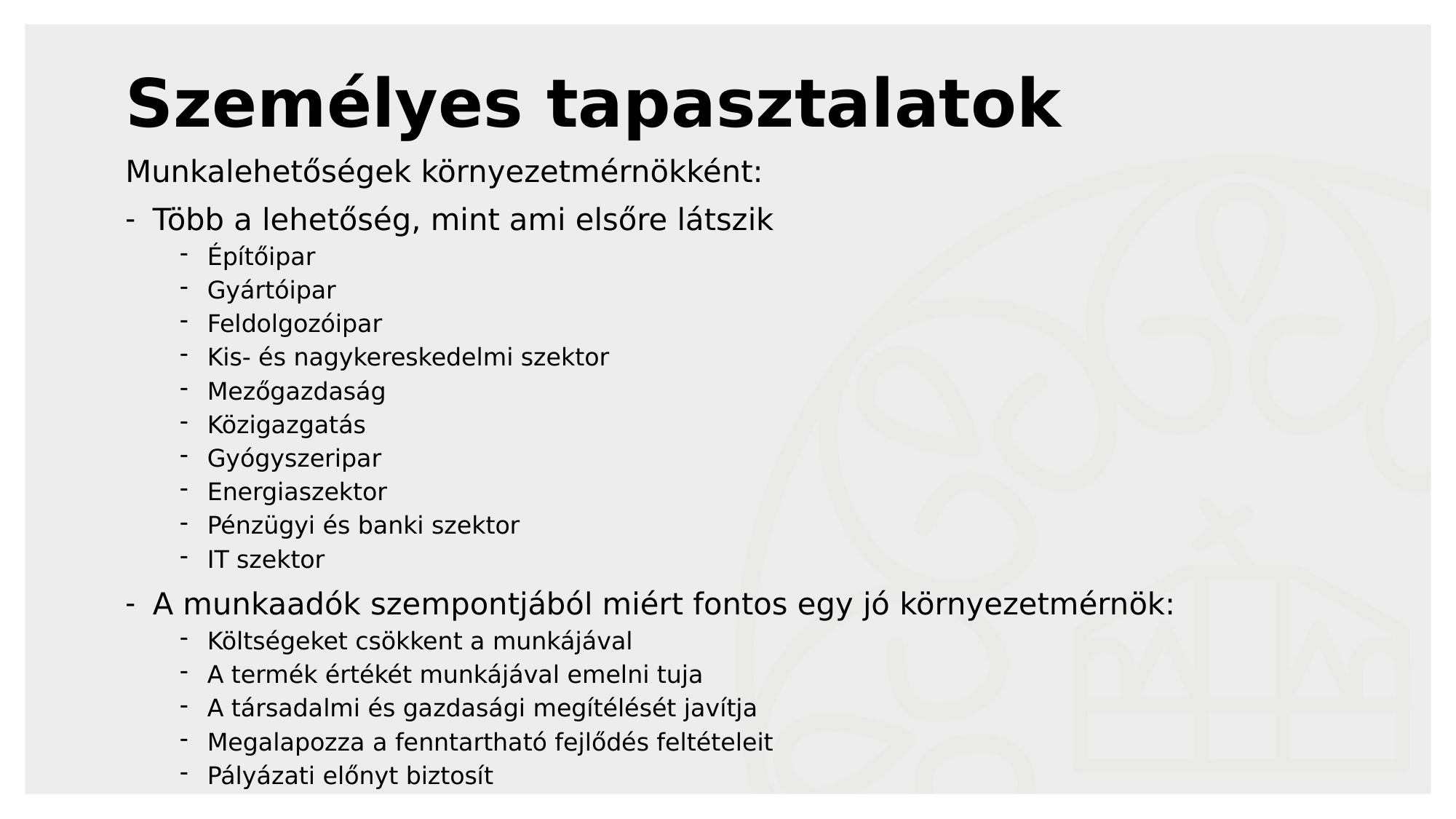

Személyes tapasztalatok
Munkalehetőségek környezetmérnökként:
Több a lehetőség, mint ami elsőre látszik
Építőipar
Gyártóipar
Feldolgozóipar
Kis- és nagykereskedelmi szektor
Mezőgazdaság
Közigazgatás
Gyógyszeripar
Energiaszektor
Pénzügyi és banki szektor
IT szektor
A munkaadók szempontjából miért fontos egy jó környezetmérnök:
Költségeket csökkent a munkájával
A termék értékét munkájával emelni tuja
A társadalmi és gazdasági megítélését javítja
Megalapozza a fenntartható fejlődés feltételeit
Pályázati előnyt biztosít